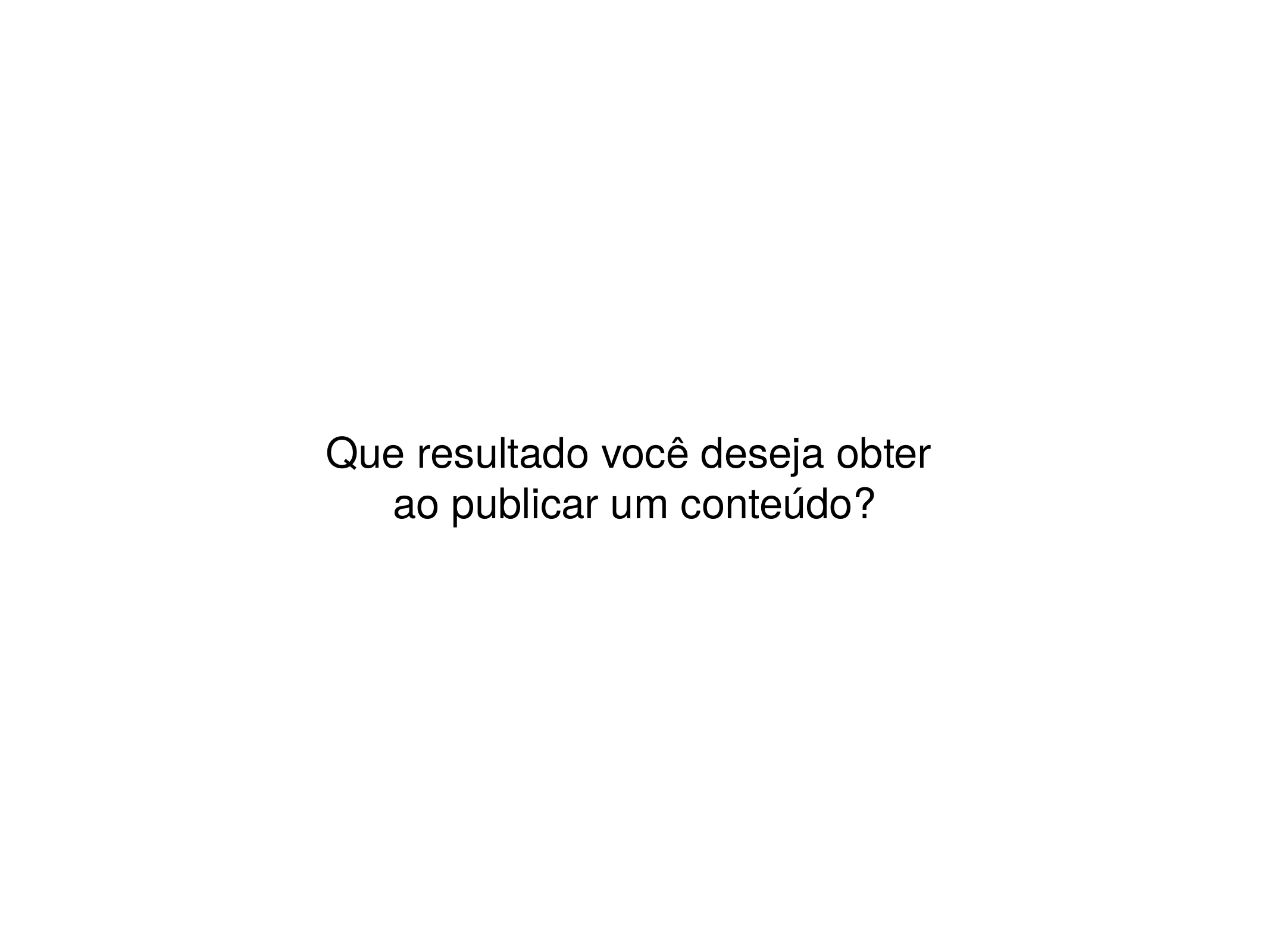

Que resultado você deseja obter
ao publicar um conteúdo?